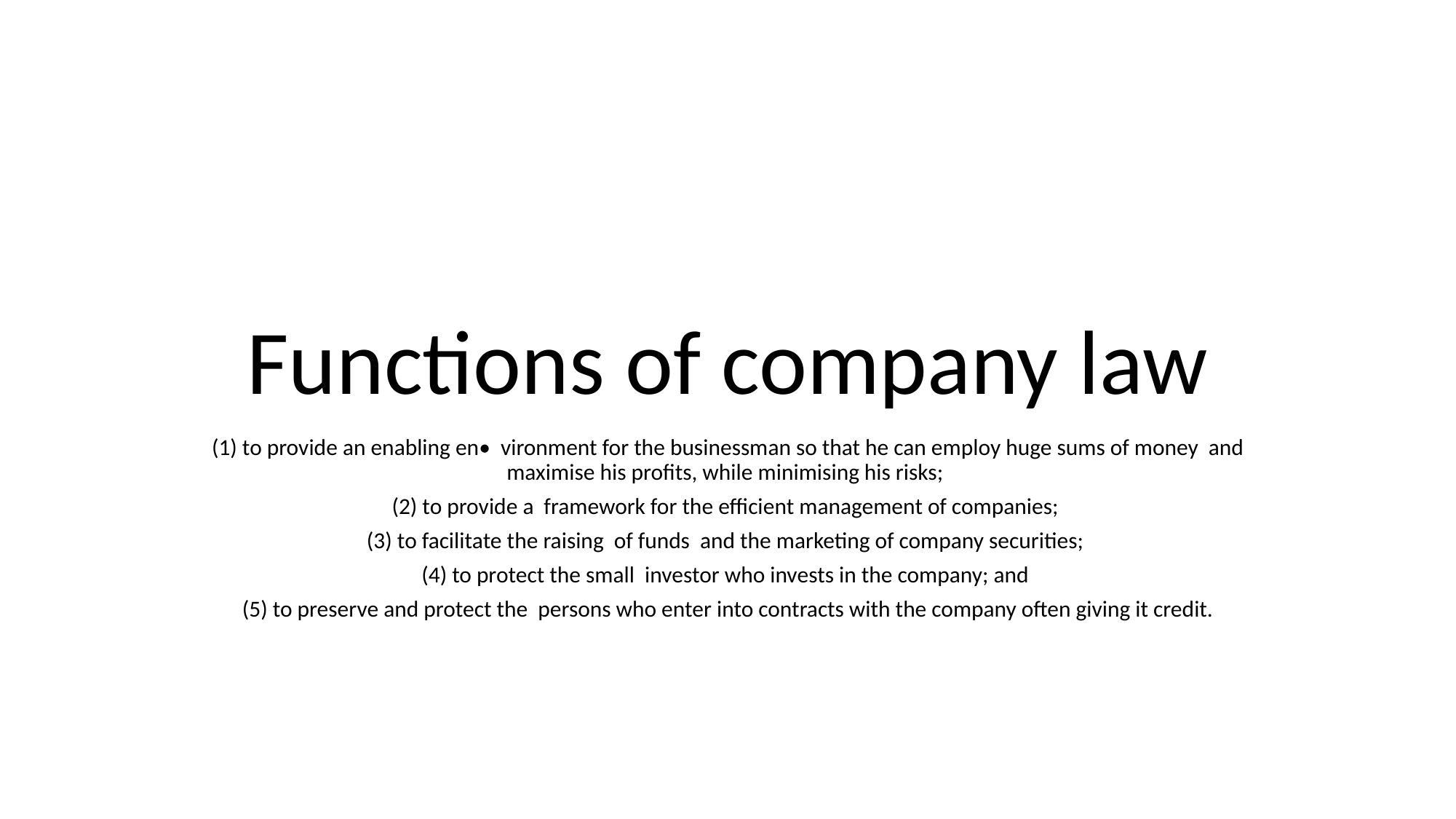

# Functions of company law
(1) to provide an enabling en•  vironment for the businessman so that he can employ huge sums of money  and maximise his profits, while minimising his risks;
(2) to provide a  framework for the efficient management of companies;
(3) to facilitate the raising  of funds  and the marketing of company securities;
(4) to protect the small  investor who invests in the company; and
(5) to preserve and protect the  persons who enter into contracts with the company often giving it credit.